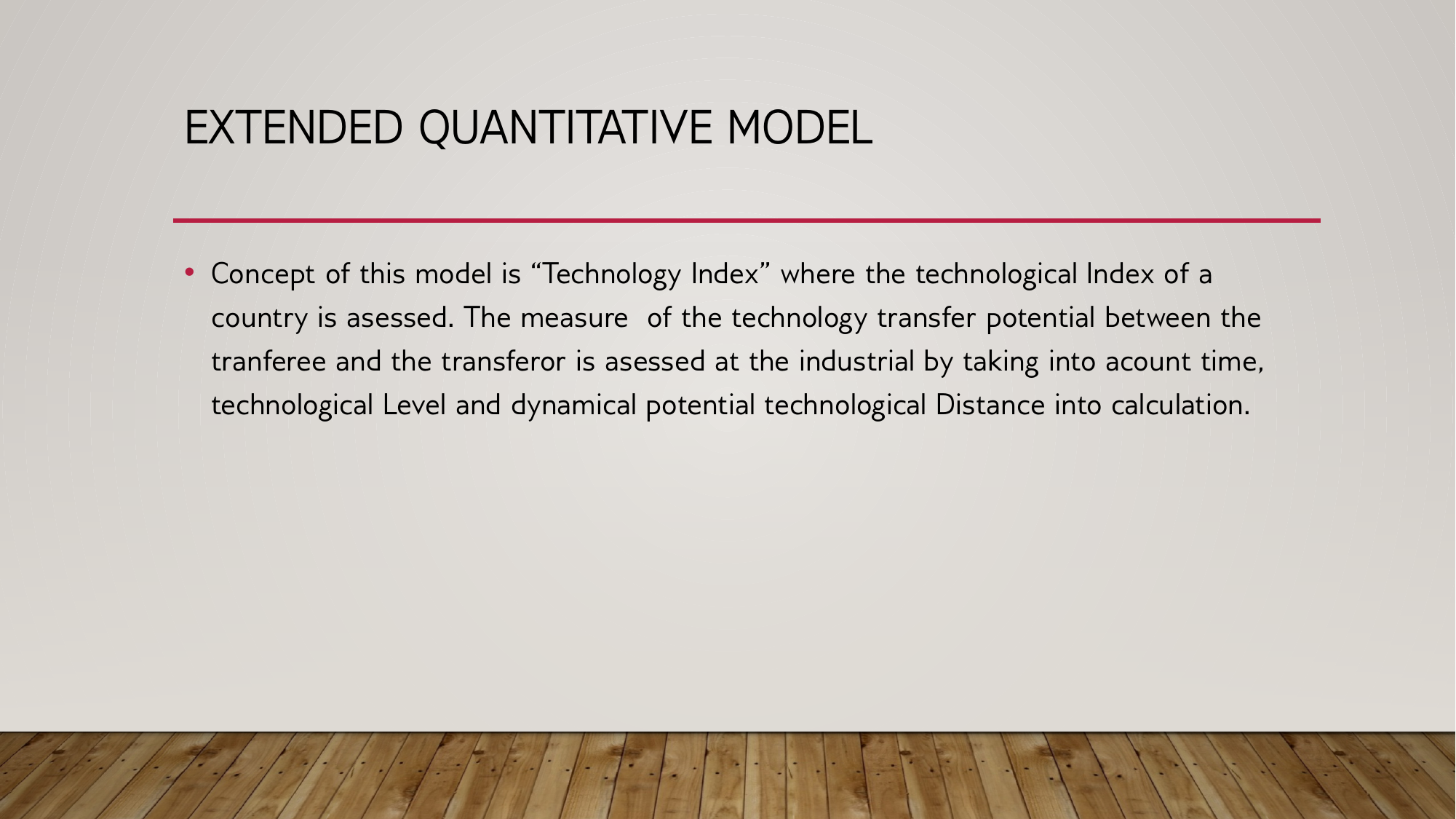

# Extended quantitative model
Concept of this model is “Technology Index” where the technological Index of a country is asessed. The measure  of the technology transfer potential between the tranferee and the transferor is asessed at the industrial by taking into acount time, technological Level and dynamical potential technological Distance into calculation.